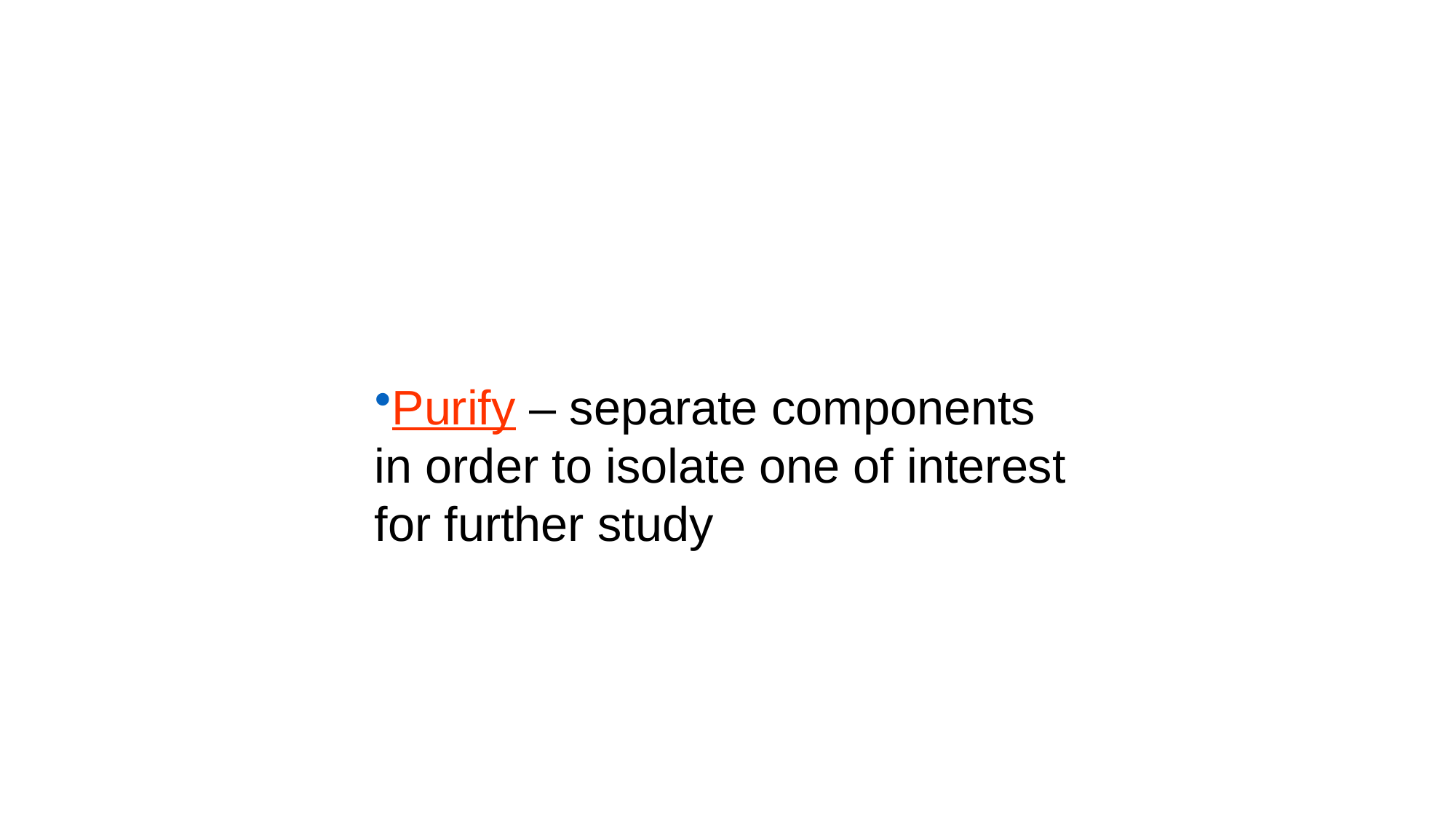

Purify – separate components in order to isolate one of interest for further study